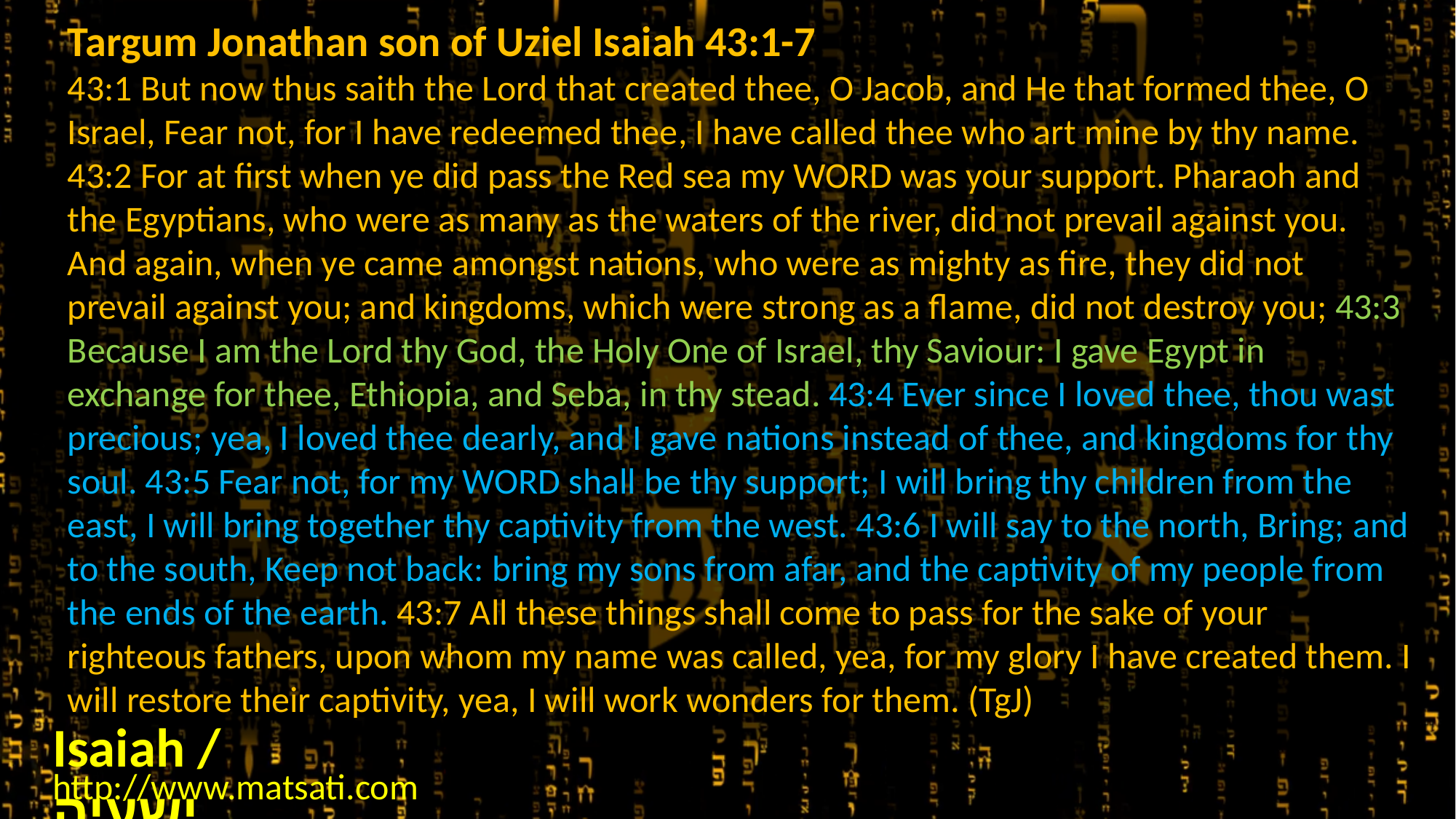

Targum Jonathan son of Uziel Isaiah 43:1-7
43:1 But now thus saith the Lord that created thee, O Jacob, and He that formed thee, O Israel, Fear not, for I have redeemed thee, I have called thee who art mine by thy name. 43:2 For at first when ye did pass the Red sea my WORD was your support. Pharaoh and the Egyptians, who were as many as the waters of the river, did not prevail against you. And again, when ye came amongst nations, who were as mighty as fire, they did not prevail against you; and kingdoms, which were strong as a flame, did not destroy you; 43:3 Because I am the Lord thy God, the Holy One of Israel, thy Saviour: I gave Egypt in exchange for thee, Ethiopia, and Seba, in thy stead. 43:4 Ever since I loved thee, thou wast precious; yea, I loved thee dearly, and I gave nations instead of thee, and kingdoms for thy soul. 43:5 Fear not, for my WORD shall be thy support; I will bring thy children from the east, I will bring together thy captivity from the west. 43:6 I will say to the north, Bring; and to the south, Keep not back: bring my sons from afar, and the captivity of my people from the ends of the earth. 43:7 All these things shall come to pass for the sake of your righteous fathers, upon whom my name was called, yea, for my glory I have created them. I will restore their captivity, yea, I will work wonders for them. (TgJ)
Isaiah / ישעיה
http://www.matsati.com